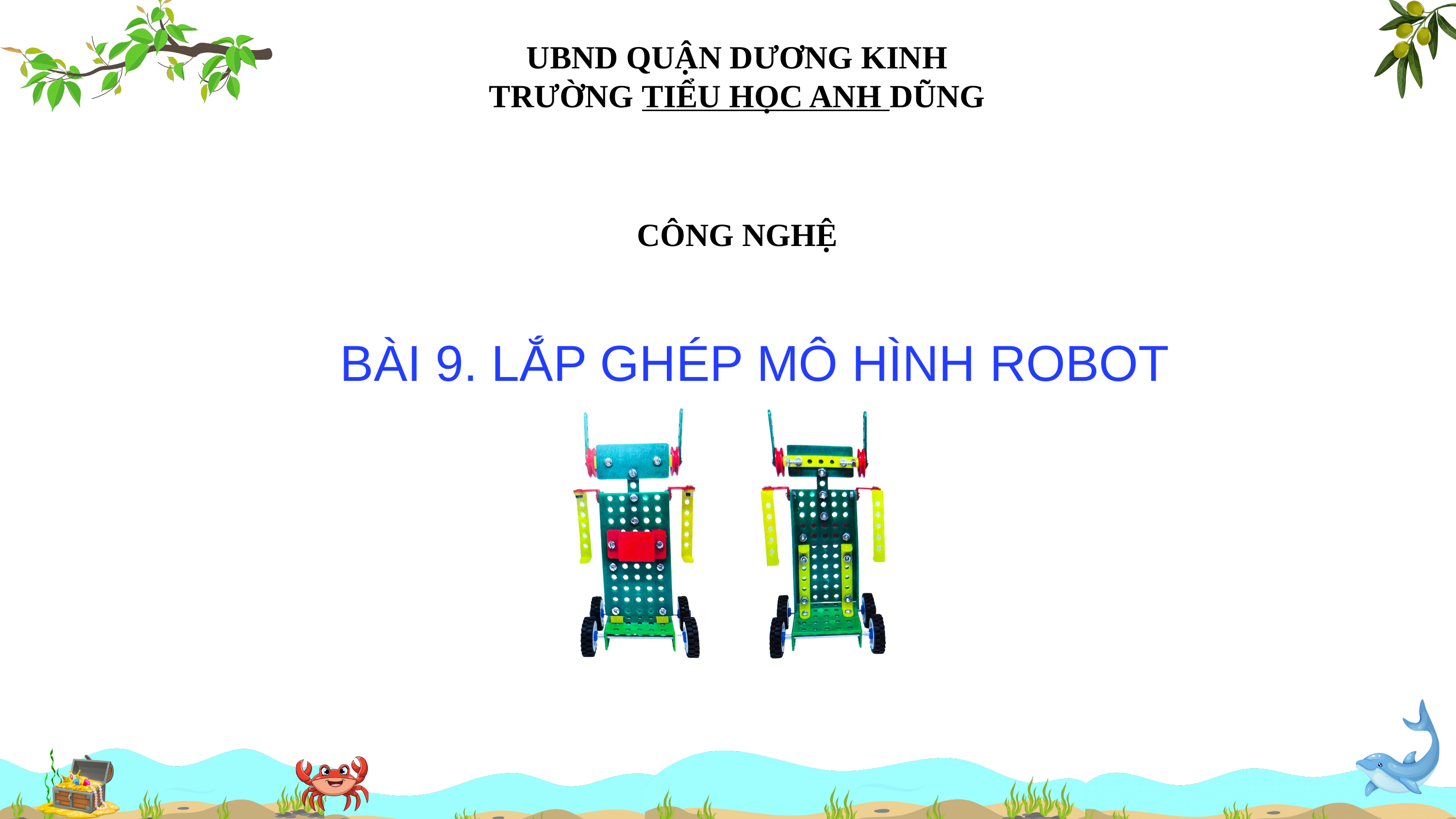

UBND QUẬN DƯƠNG KINH
TRƯỜNG TIỂU HỌC ANH DŨNG
CÔNG NGHỆ
BÀI 9. LẮP GHÉP MÔ HÌNH ROBOT